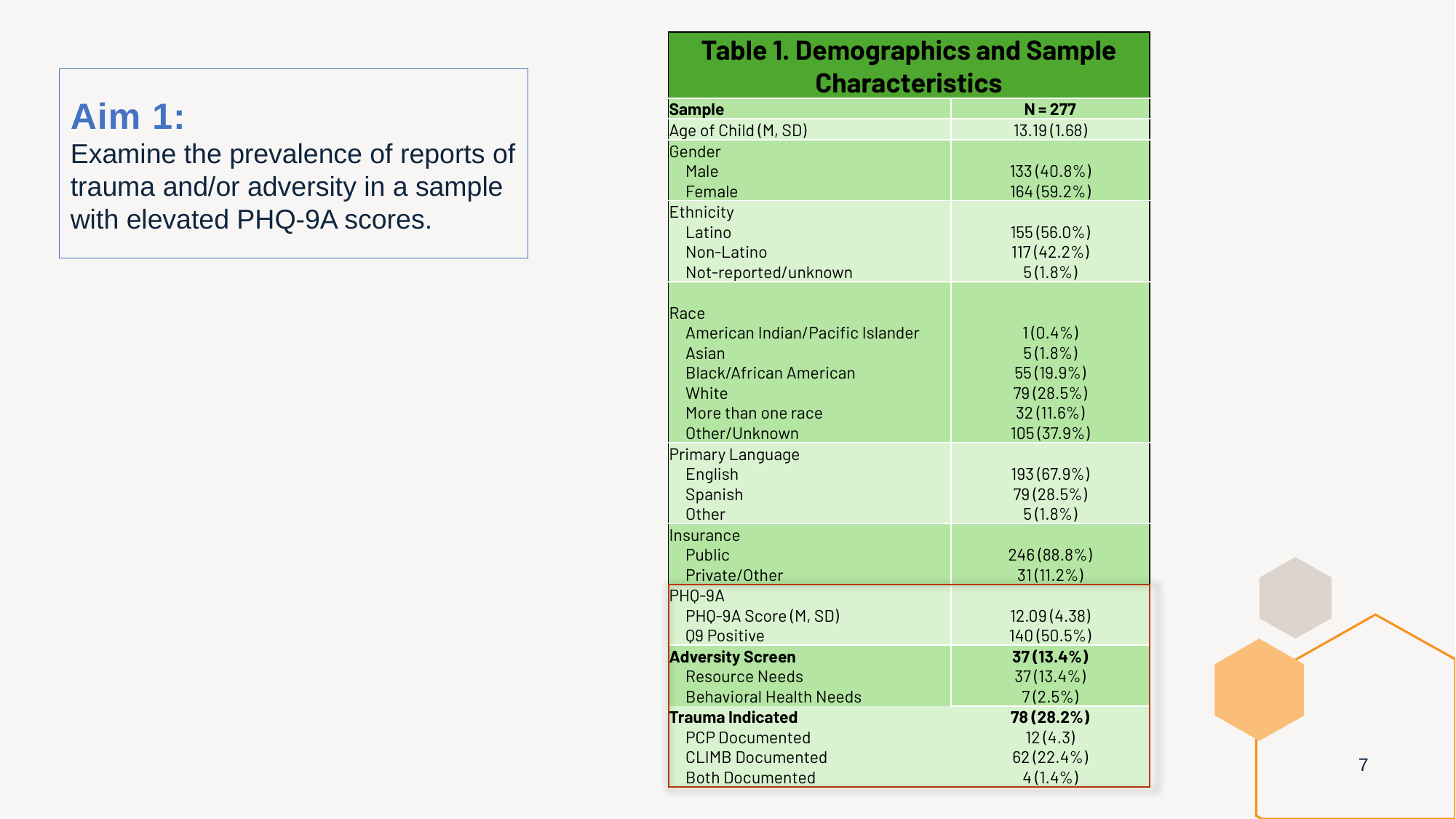

| Table 1. Demographics and Sample Characteristics |  |
| --- | --- |
| Sample | N = 277 |
| Age of Child (M, SD) | 13.19 (1.68) |
| Gender Male Female | 133 (40.8%) 164 (59.2%) |
| Ethnicity Latino Non-Latino Not-reported/unknown | 155 (56.0%) 117 (42.2%) 5 (1.8%) |
| Race American Indian/Pacific Islander Asian Black/African American White More than one race Other/Unknown | 1 (0.4%) 5 (1.8%) 55 (19.9%) 79 (28.5%) 32 (11.6%) 105 (37.9%) |
| Primary Language English Spanish Other | 193 (67.9%) 79 (28.5%) 5 (1.8%) |
| Insurance Public Private/Other | 246 (88.8%) 31 (11.2%) |
| PHQ-9A PHQ-9A Score (M, SD) Q9 Positive | 12.09 (4.38) 140 (50.5%) |
| Adversity Screen Resource Needs Behavioral Health Needs | 37 (13.4%) 37 (13.4%) 7 (2.5%) |
| Trauma Indicated PCP Documented CLIMB Documented Both Documented | 78 (28.2%) 12 (4.3) 62 (22.4%) 4 (1.4%) |
Aim 1:
Examine the prevalence of reports of trauma and/or adversity in a sample with elevated PHQ-9A scores.

7